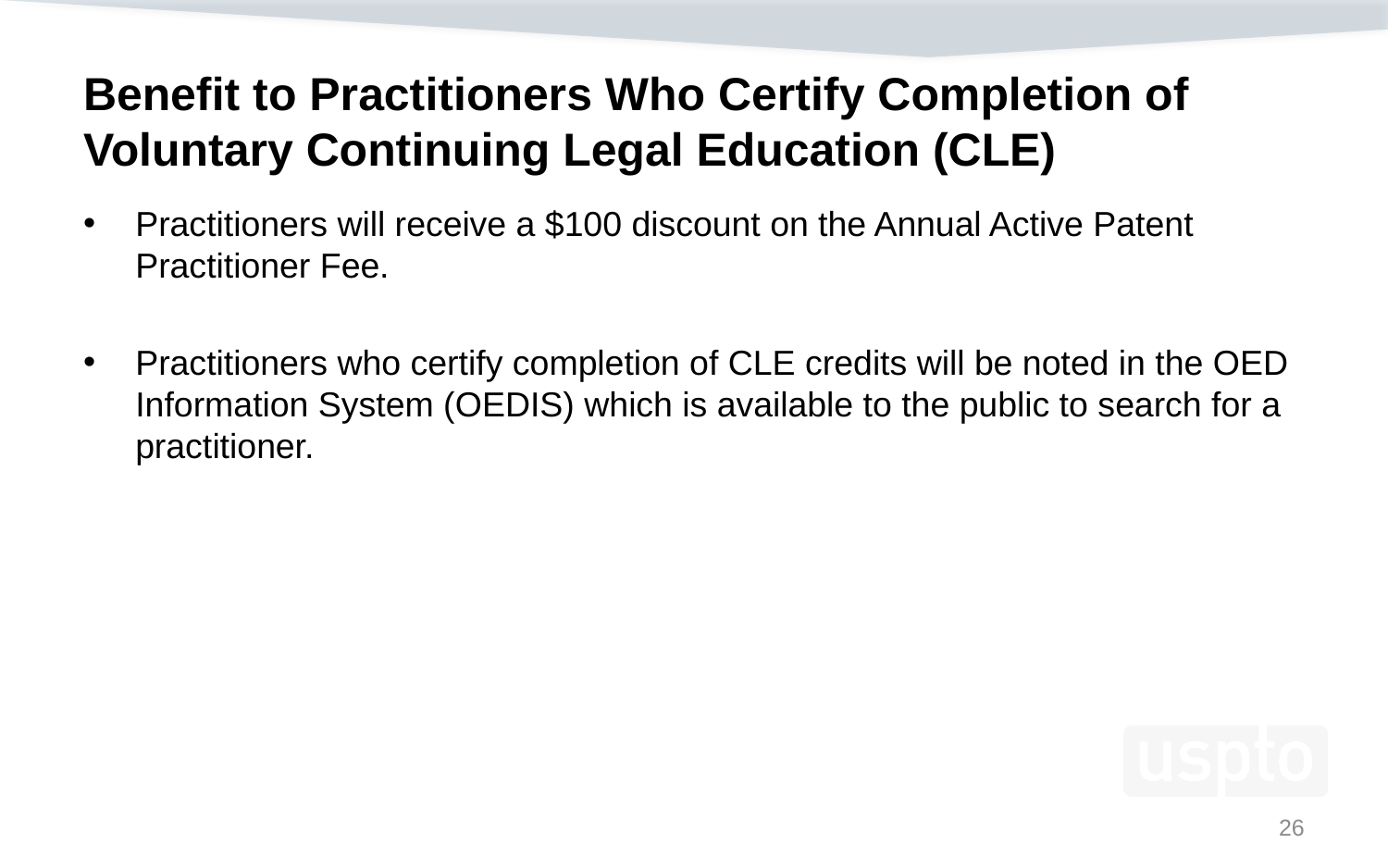

# Benefit to Practitioners Who Certify Completion of Voluntary Continuing Legal Education (CLE)
Practitioners will receive a $100 discount on the Annual Active Patent Practitioner Fee.

Practitioners who certify completion of CLE credits will be noted in the OED Information System (OEDIS) which is available to the public to search for a practitioner.
26